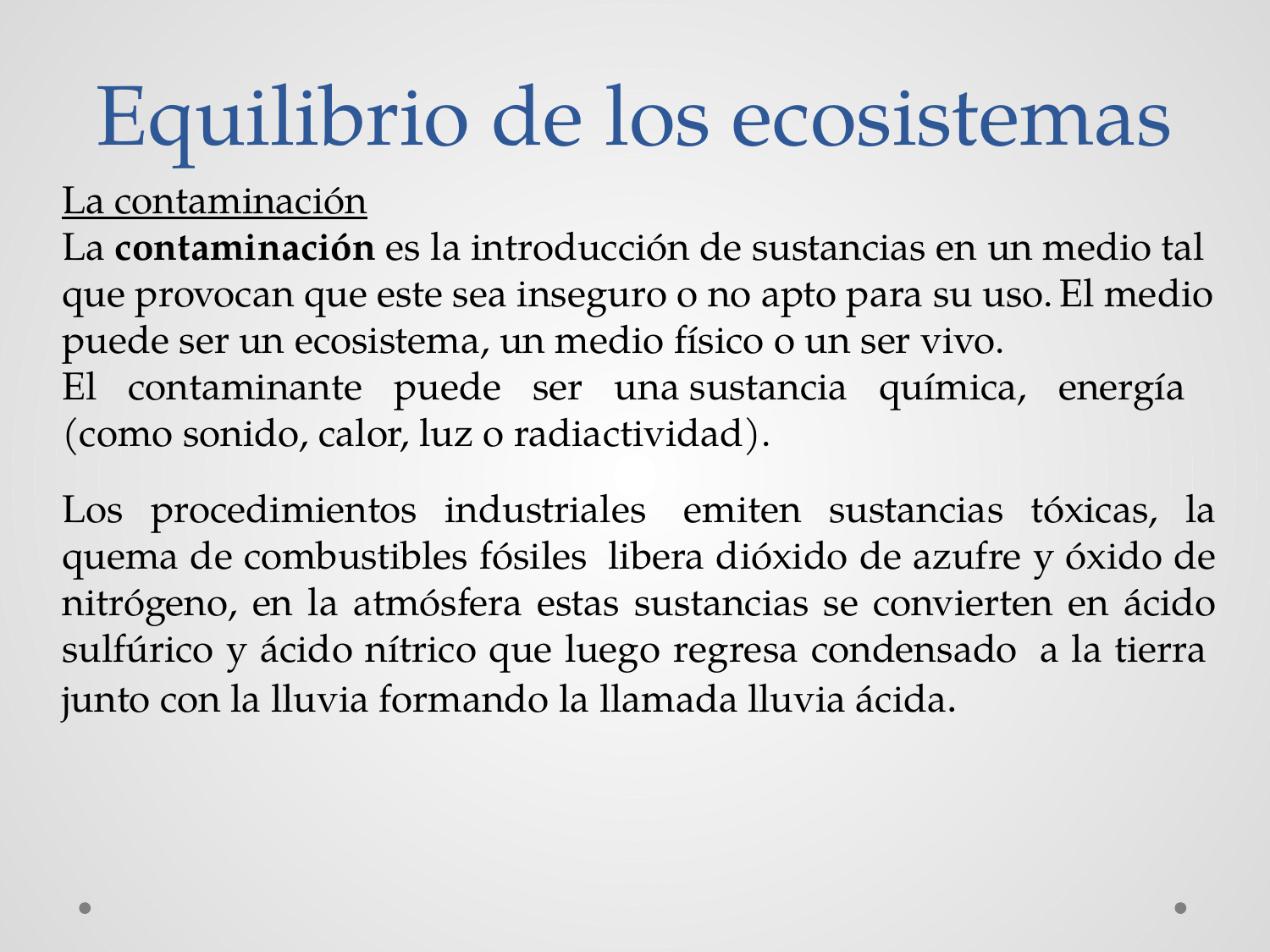

# Equilibrio de los ecosistemas

La contaminación
La contaminación es la introducción de sustancias en un medio tal que provocan que este sea inseguro o no apto para su uso. El medio puede ser un ecosistema, un medio físico o un ser vivo.
El contaminante puede ser una sustancia química, energía  (como sonido, calor, luz o radiactividad).

Los procedimientos industriales  emiten sustancias tóxicas, la quema de combustibles fósiles  libera dióxido de azufre y óxido de nitrógeno, en la atmósfera estas sustancias se convierten en ácido sulfúrico y ácido nítrico que luego regresa condensado  a la tierra  junto con la lluvia formando la llamada lluvia ácida.